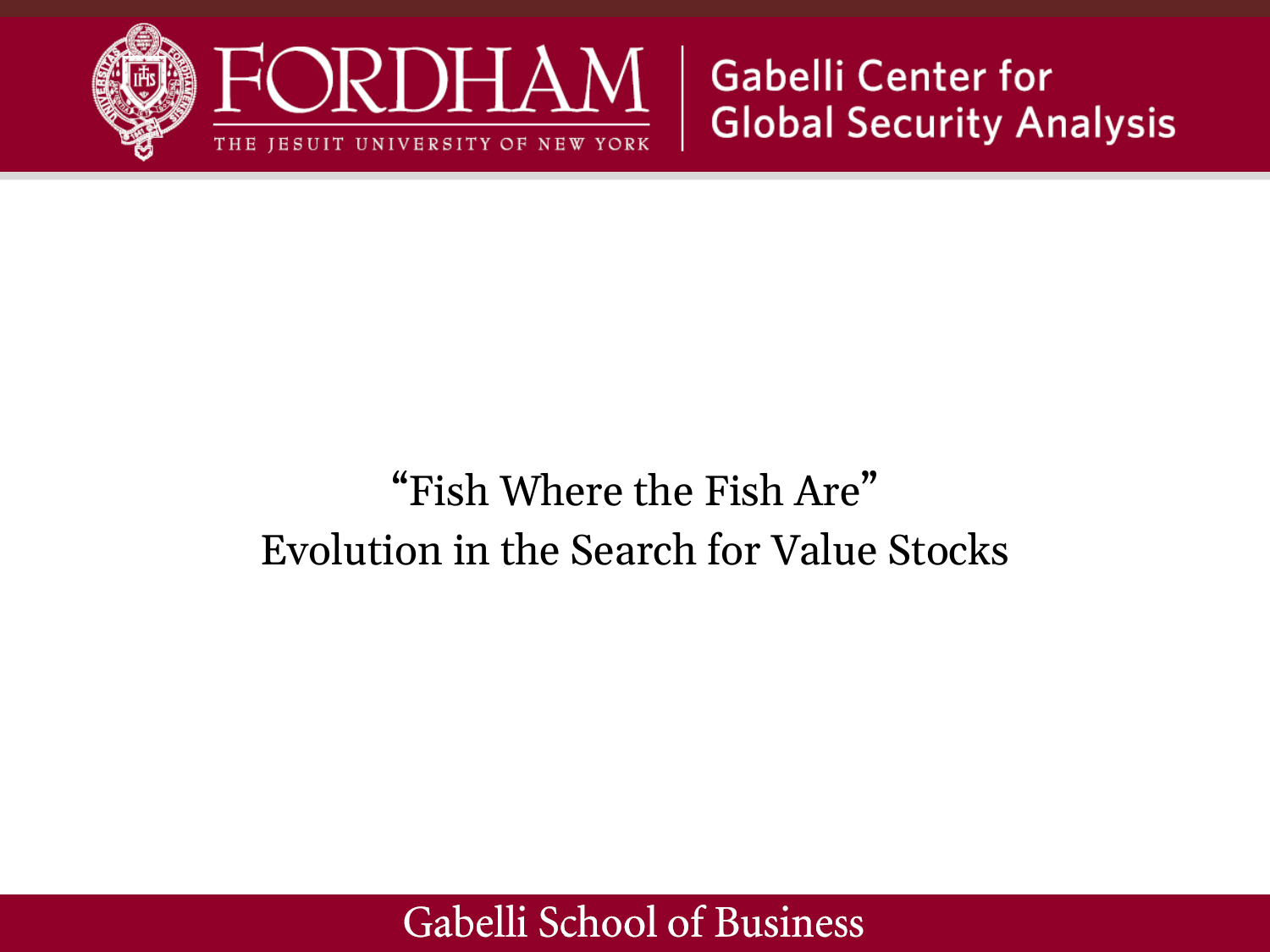

“Fish Where the Fish Are”
Evolution in the Search for Value Stocks